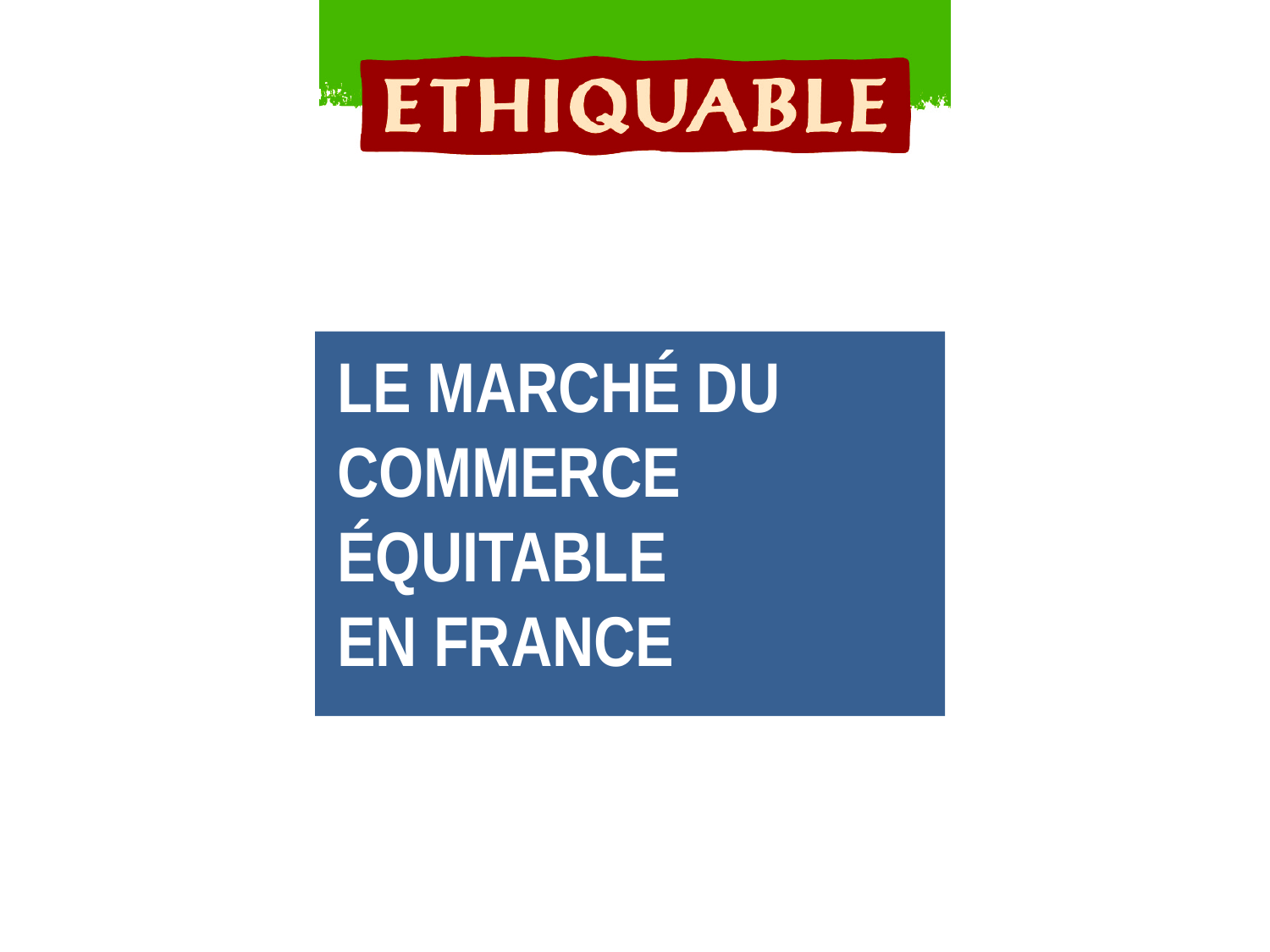

LE MARCHÉ DU COMMERCE ÉQUITABLE
EN FRANCE